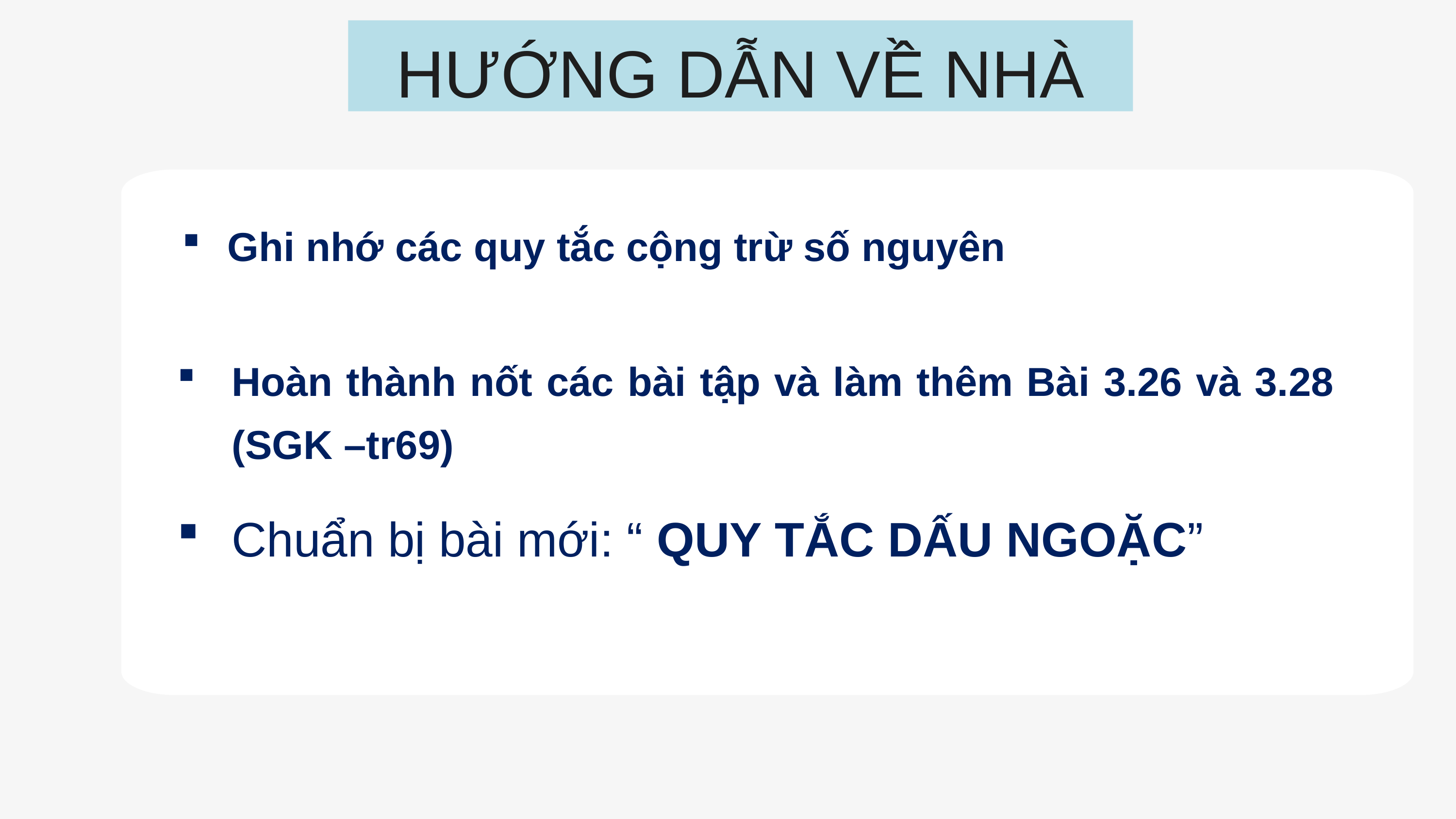

HƯỚNG DẪN VỀ NHÀ

Ghi nhớ các quy tắc cộng trừ số nguyên
Hoàn thành nốt các bài tập và làm thêm Bài 3.26 và 3.28 (SGK –tr69)
Chuẩn bị bài mới: “ QUY TẮC DẤU NGOẶC”